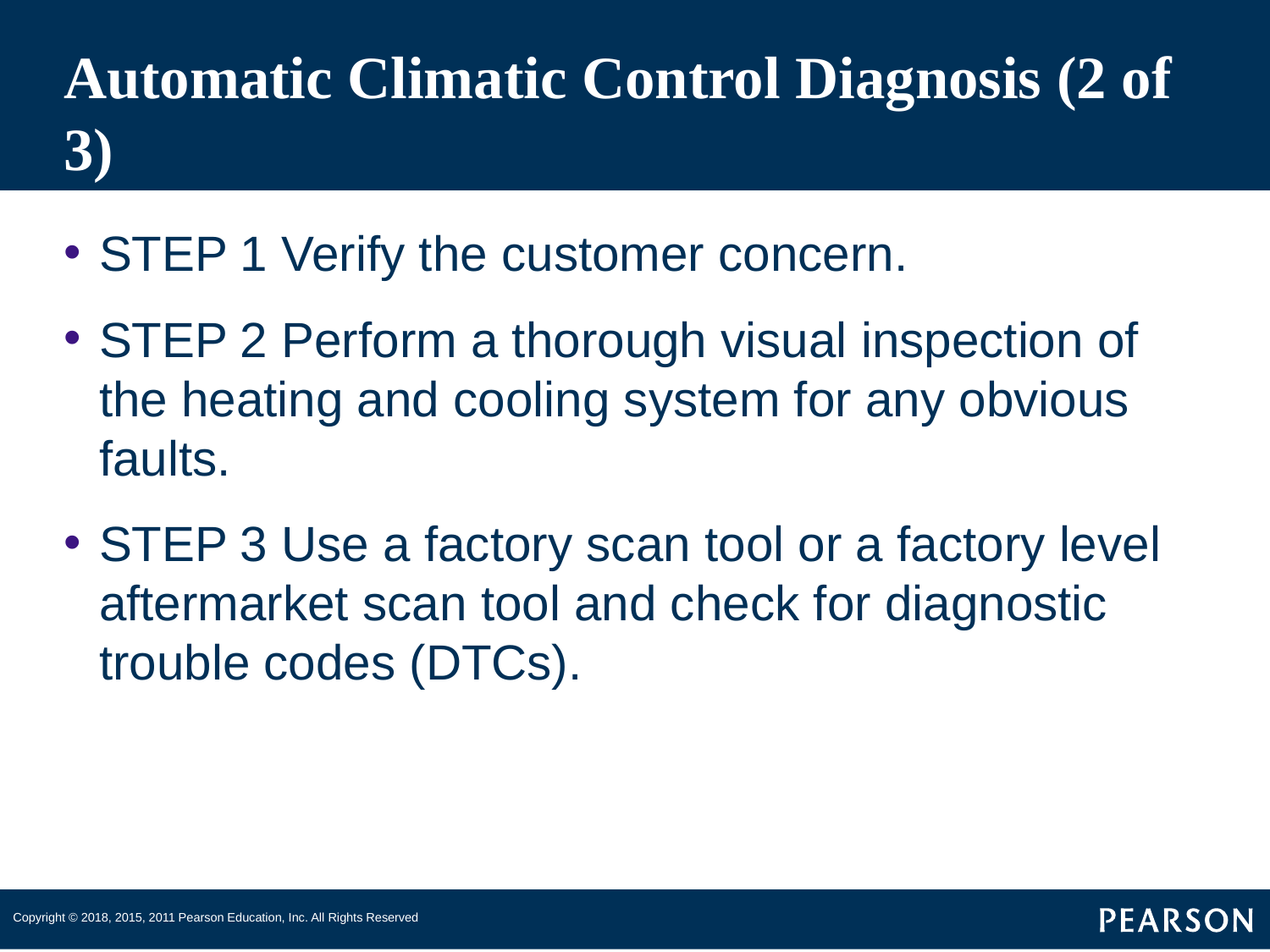

# Automatic Climatic Control Diagnosis (2 of 3)
STEP 1 Verify the customer concern.
STEP 2 Perform a thorough visual inspection of the heating and cooling system for any obvious faults.
STEP 3 Use a factory scan tool or a factory level aftermarket scan tool and check for diagnostic trouble codes (DTCs).